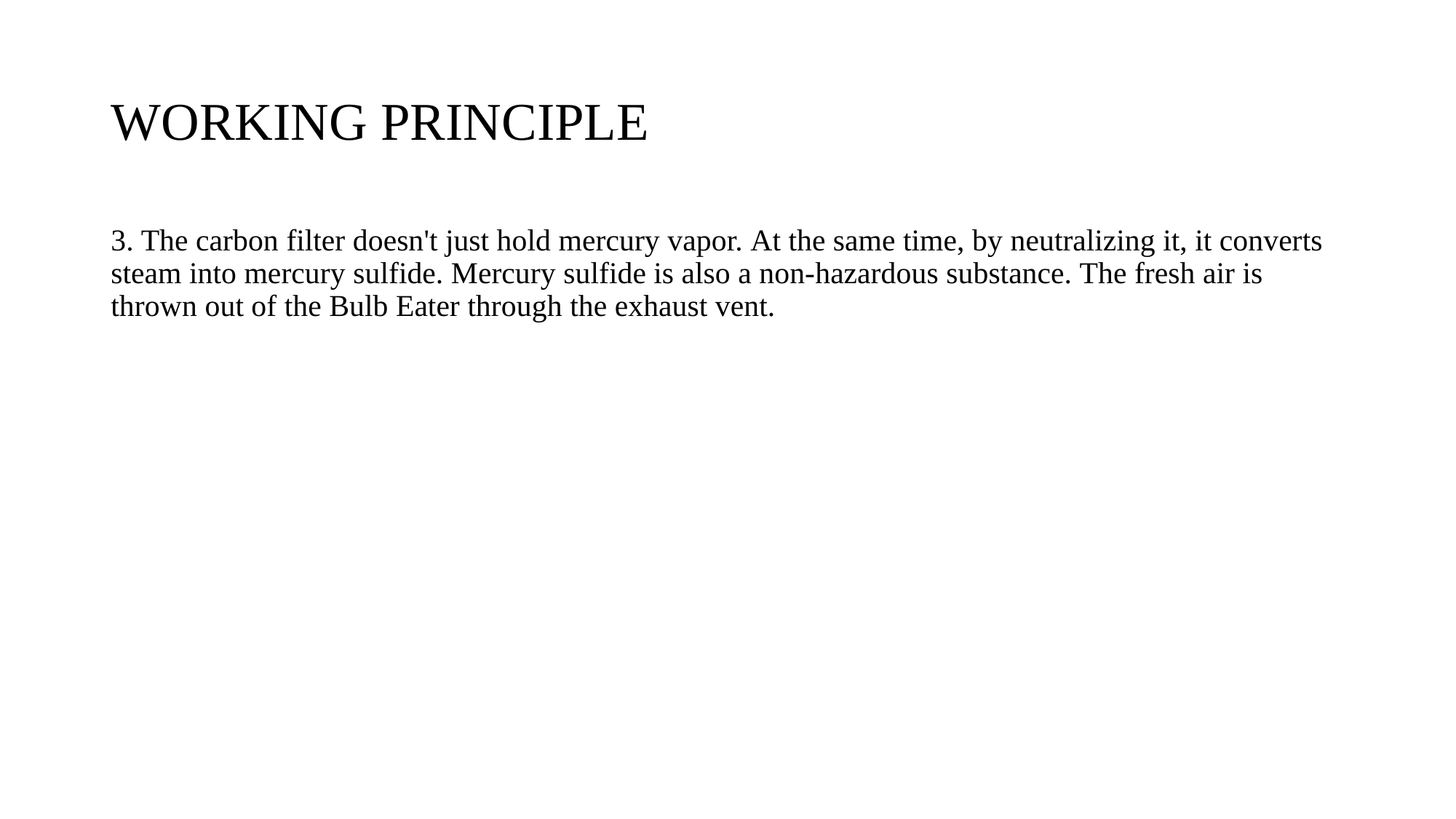

# WORKING PRINCIPLE
3. The carbon filter doesn't just hold mercury vapor. At the same time, by neutralizing it, it converts steam into mercury sulfide. Mercury sulfide is also a non-hazardous substance. The fresh air is thrown out of the Bulb Eater through the exhaust vent.